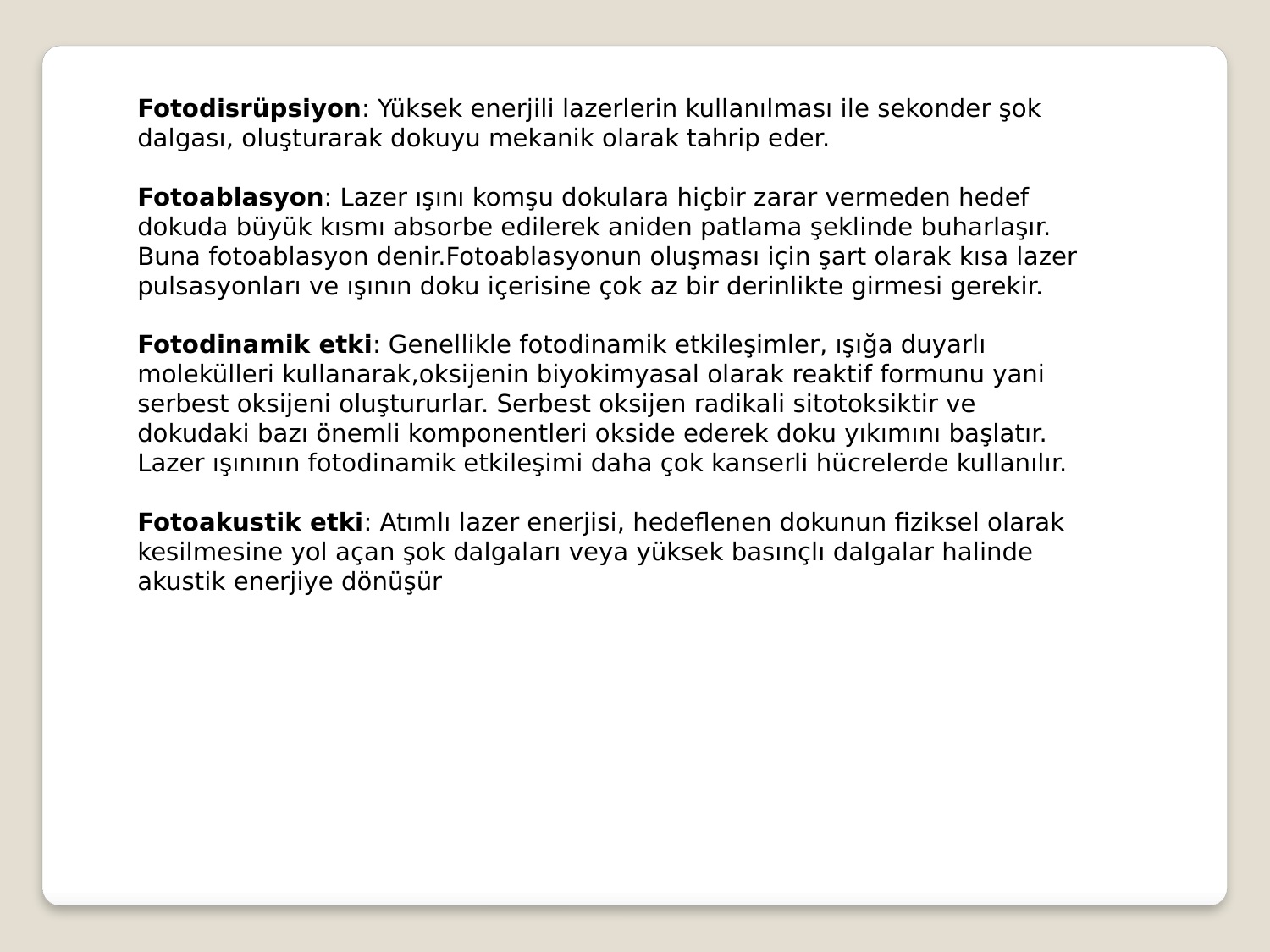

Fotodisrüpsiyon: Yüksek enerjili lazerlerin kullanılması ile sekonder şok dalgası, oluşturarak dokuyu mekanik olarak tahrip eder.

Fotoablasyon: Lazer ışını komşu dokulara hiçbir zarar vermeden hedef dokuda büyük kısmı absorbe edilerek aniden patlama şeklinde buharlaşır. Buna fotoablasyon denir.Fotoablasyonun oluşması için şart olarak kısa lazer pulsasyonları ve ışının doku içerisine çok az bir derinlikte girmesi gerekir.

Fotodinamik etki: Genellikle fotodinamik etkileşimler, ışığa duyarlı molekülleri kullanarak,oksijenin biyokimyasal olarak reaktif formunu yani serbest oksijeni oluştururlar. Serbest oksijen radikali sitotoksiktir ve dokudaki bazı önemli komponentleri okside ederek doku yıkımını başlatır.
Lazer ışınının fotodinamik etkileşimi daha çok kanserli hücrelerde kullanılır.

Fotoakustik etki: Atımlı lazer enerjisi, hedeflenen dokunun fiziksel olarak kesilmesine yol açan şok dalgaları veya yüksek basınçlı dalgalar halinde akustik enerjiye dönüşür